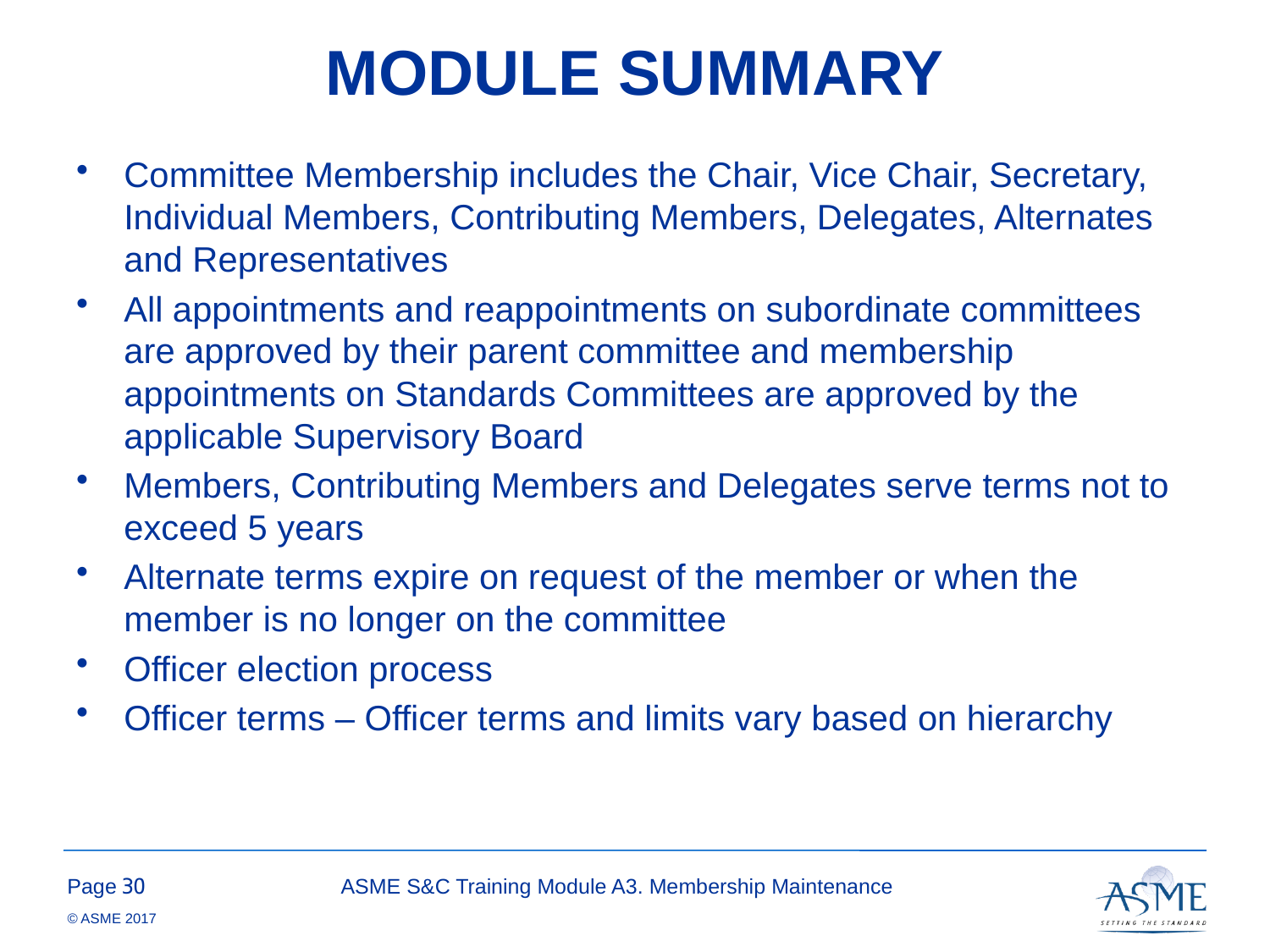

# MODULE SUMMARY
Committee Membership includes the Chair, Vice Chair, Secretary, Individual Members, Contributing Members, Delegates, Alternates and Representatives
All appointments and reappointments on subordinate committees are approved by their parent committee and membership appointments on Standards Committees are approved by the applicable Supervisory Board
Members, Contributing Members and Delegates serve terms not to exceed 5 years
Alternate terms expire on request of the member or when the member is no longer on the committee
Officer election process
Officer terms – Officer terms and limits vary based on hierarchy
30
ASME S&C Training Module A3. Membership Maintenance